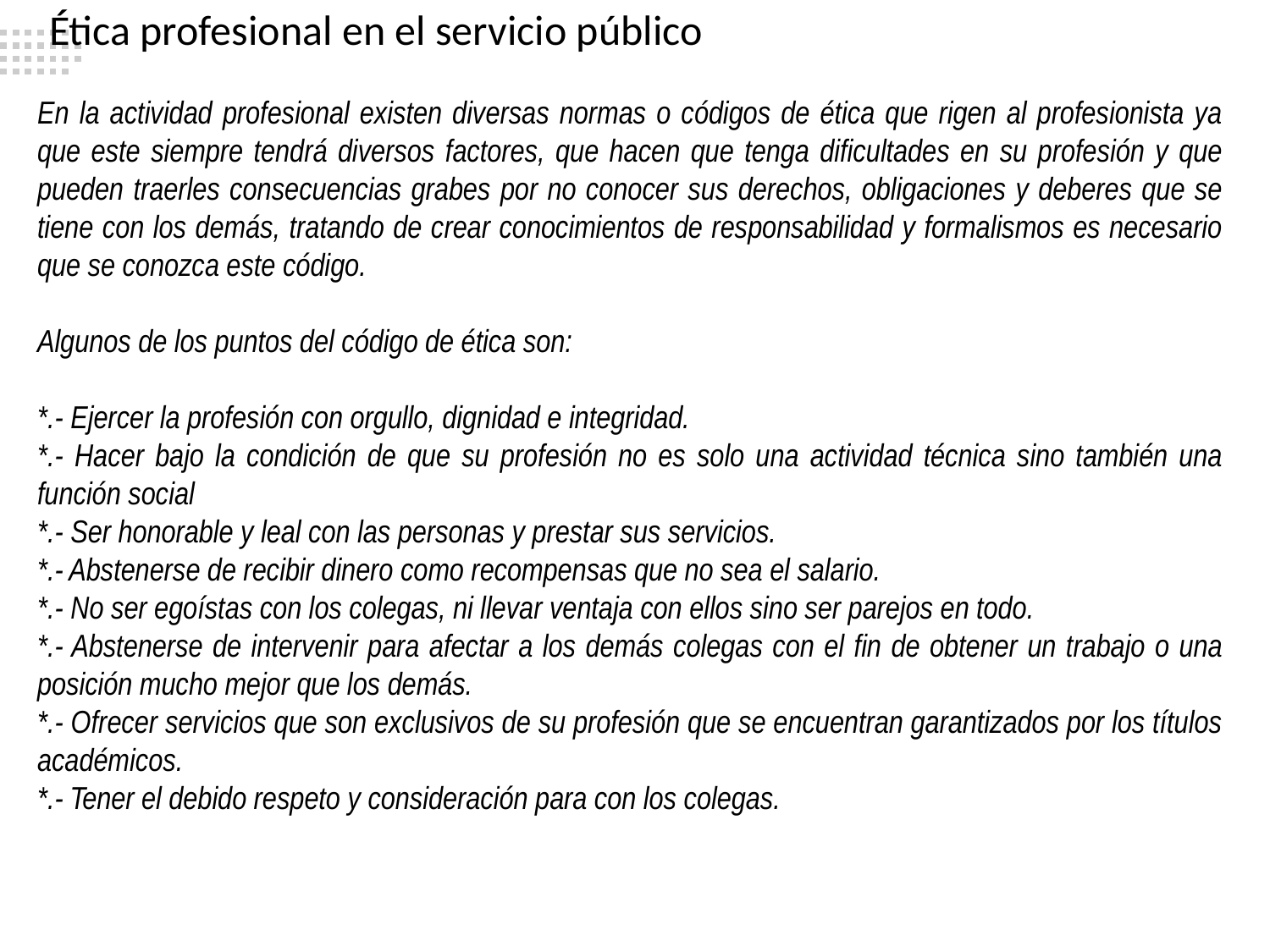

Ética profesional en el servicio público
En la actividad profesional existen diversas normas o códigos de ética que rigen al profesionista ya que este siempre tendrá diversos factores, que hacen que tenga dificultades en su profesión y que pueden traerles consecuencias grabes por no conocer sus derechos, obligaciones y deberes que se tiene con los demás, tratando de crear conocimientos de responsabilidad y formalismos es necesario que se conozca este código.
Algunos de los puntos del código de ética son:
*.- Ejercer la profesión con orgullo, dignidad e integridad.
*.- Hacer bajo la condición de que su profesión no es solo una actividad técnica sino también una función social
*.- Ser honorable y leal con las personas y prestar sus servicios.
*.- Abstenerse de recibir dinero como recompensas que no sea el salario.
*.- No ser egoístas con los colegas, ni llevar ventaja con ellos sino ser parejos en todo.
*.- Abstenerse de intervenir para afectar a los demás colegas con el fin de obtener un trabajo o una posición mucho mejor que los demás.
*.- Ofrecer servicios que son exclusivos de su profesión que se encuentran garantizados por los títulos académicos.
*.- Tener el debido respeto y consideración para con los colegas.